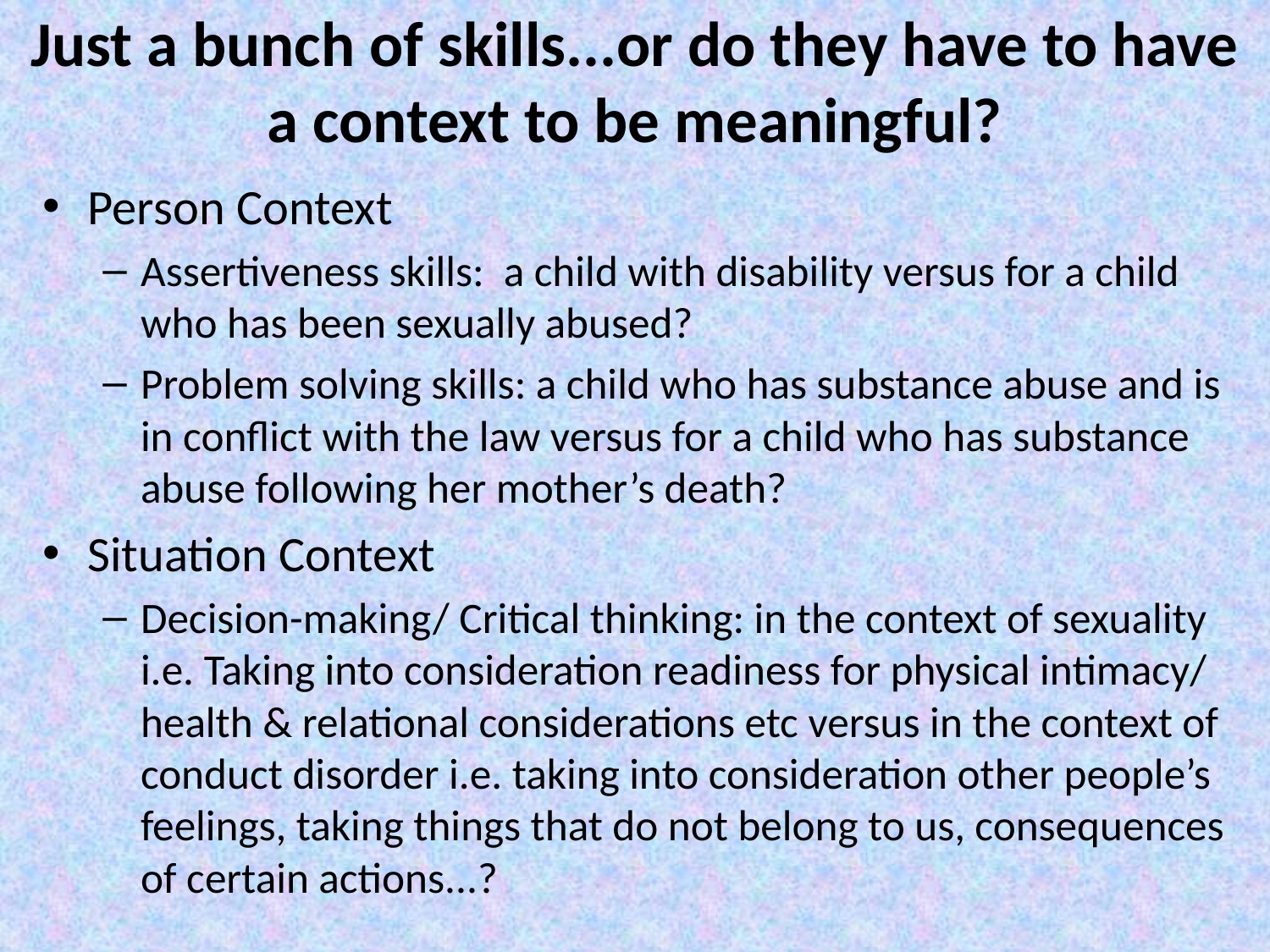

# Just a bunch of skills...or do they have to have a context to be meaningful?
Person Context
Assertiveness skills:  a child with disability versus for a child who has been sexually abused?
Problem solving skills: a child who has substance abuse and is in conflict with the law versus for a child who has substance abuse following her mother’s death?
Situation Context
Decision-making/ Critical thinking: in the context of sexuality i.e. Taking into consideration readiness for physical intimacy/ health & relational considerations etc versus in the context of conduct disorder i.e. taking into consideration other people’s feelings, taking things that do not belong to us, consequences of certain actions...?